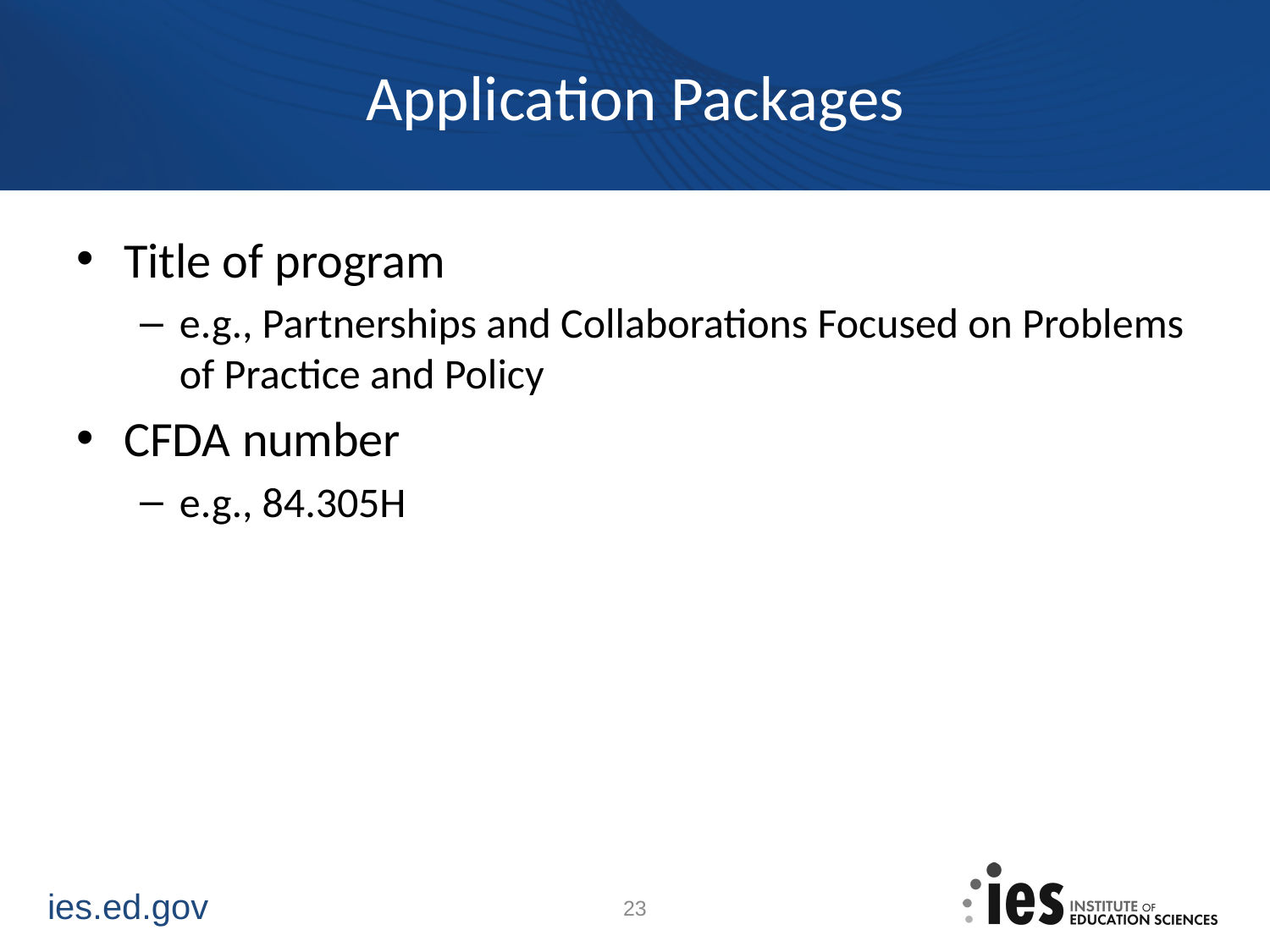

# Application Packages
Title of program
e.g., Partnerships and Collaborations Focused on Problems of Practice and Policy
CFDA number
e.g., 84.305H
23